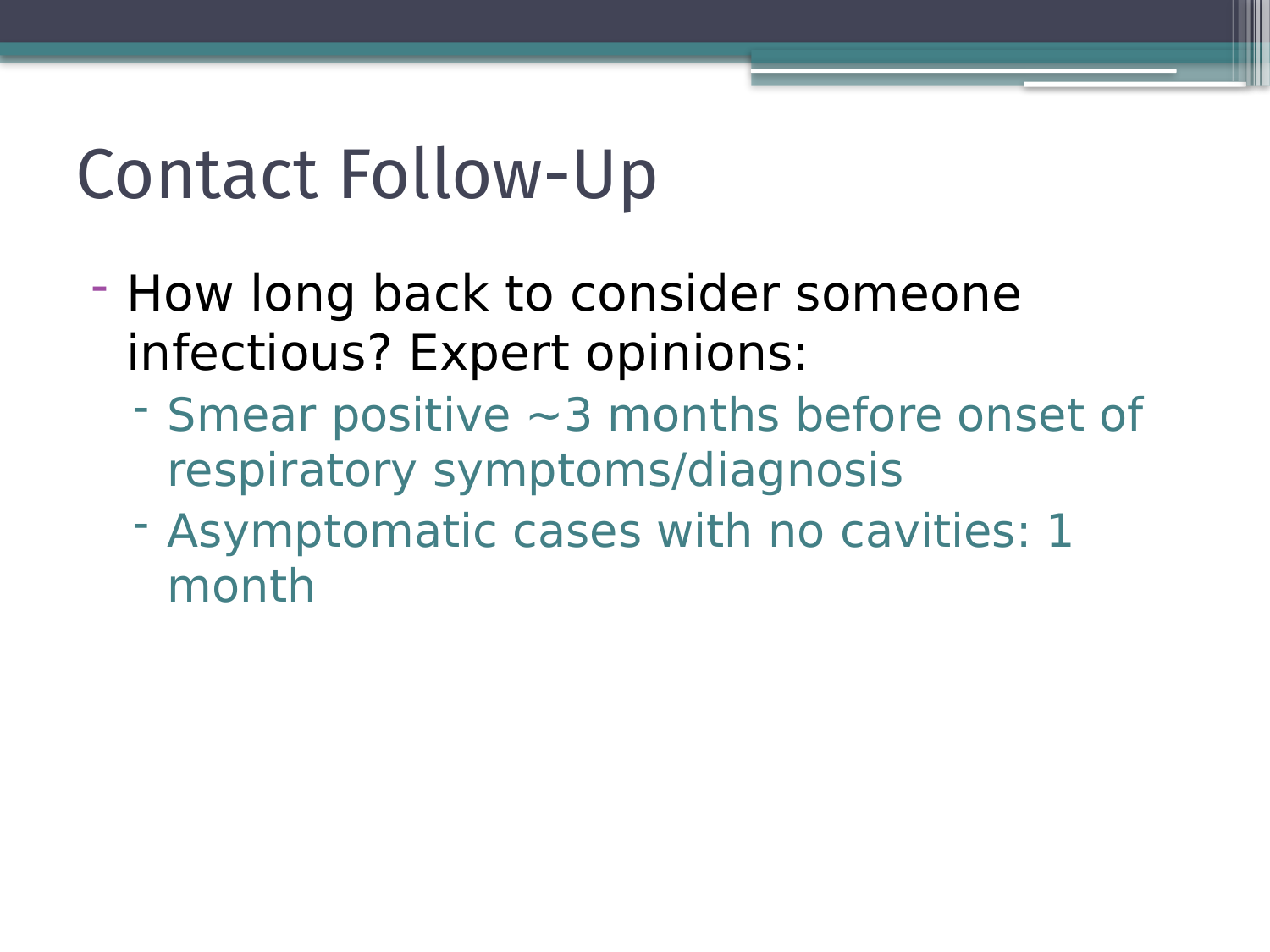

# Contact Follow-Up
How long back to consider someone infectious? Expert opinions:
Smear positive ~3 months before onset of respiratory symptoms/diagnosis
Asymptomatic cases with no cavities: 1 month